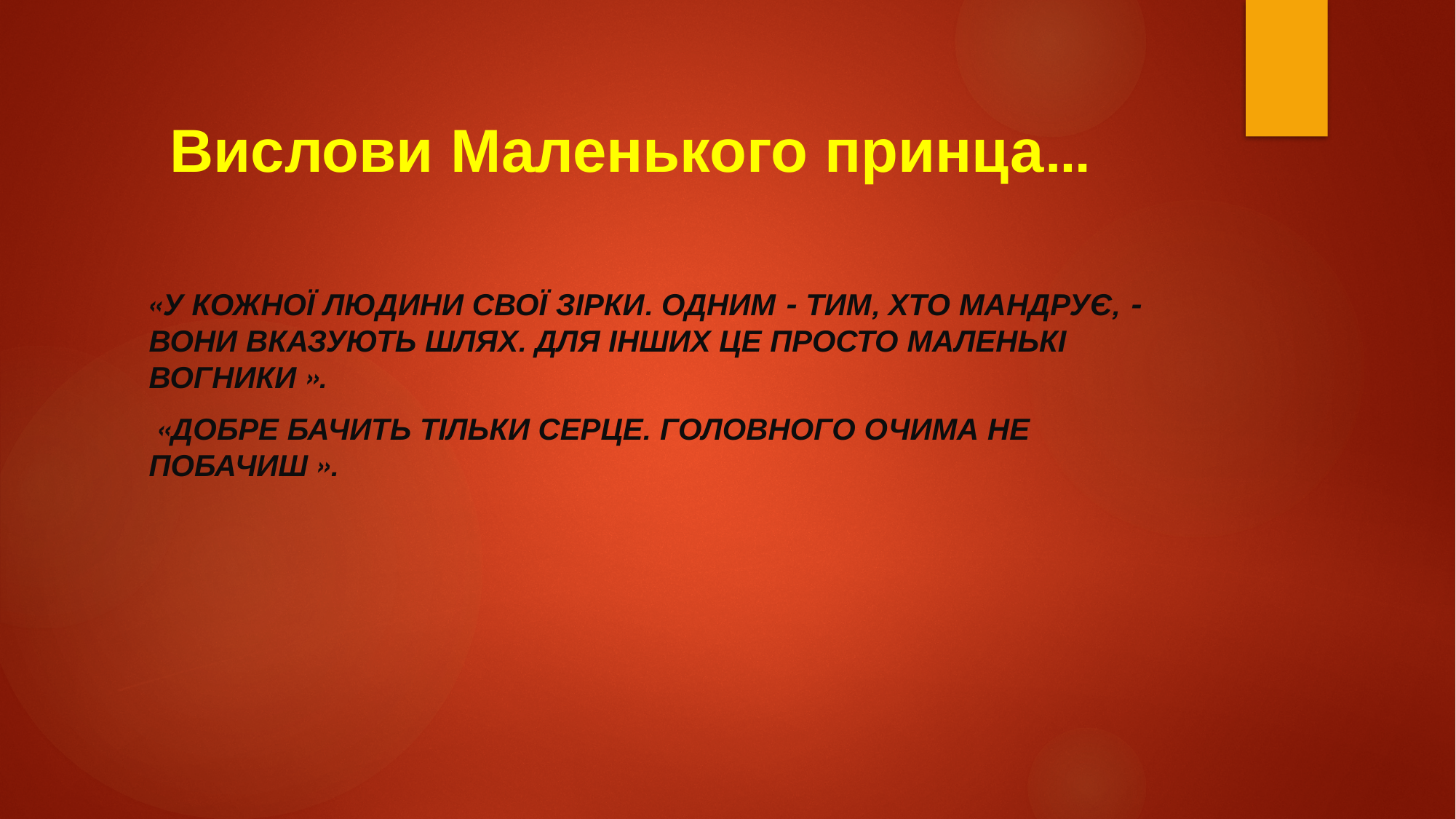

# Вислови Маленького принца…
«У кожної людини свої зірки. Одним - тим, хто мандрує, - вони вказують шлях. Для інших це просто маленькі вогники ».
 «Добре бачить тільки серце. Головного очима не побачиш ».